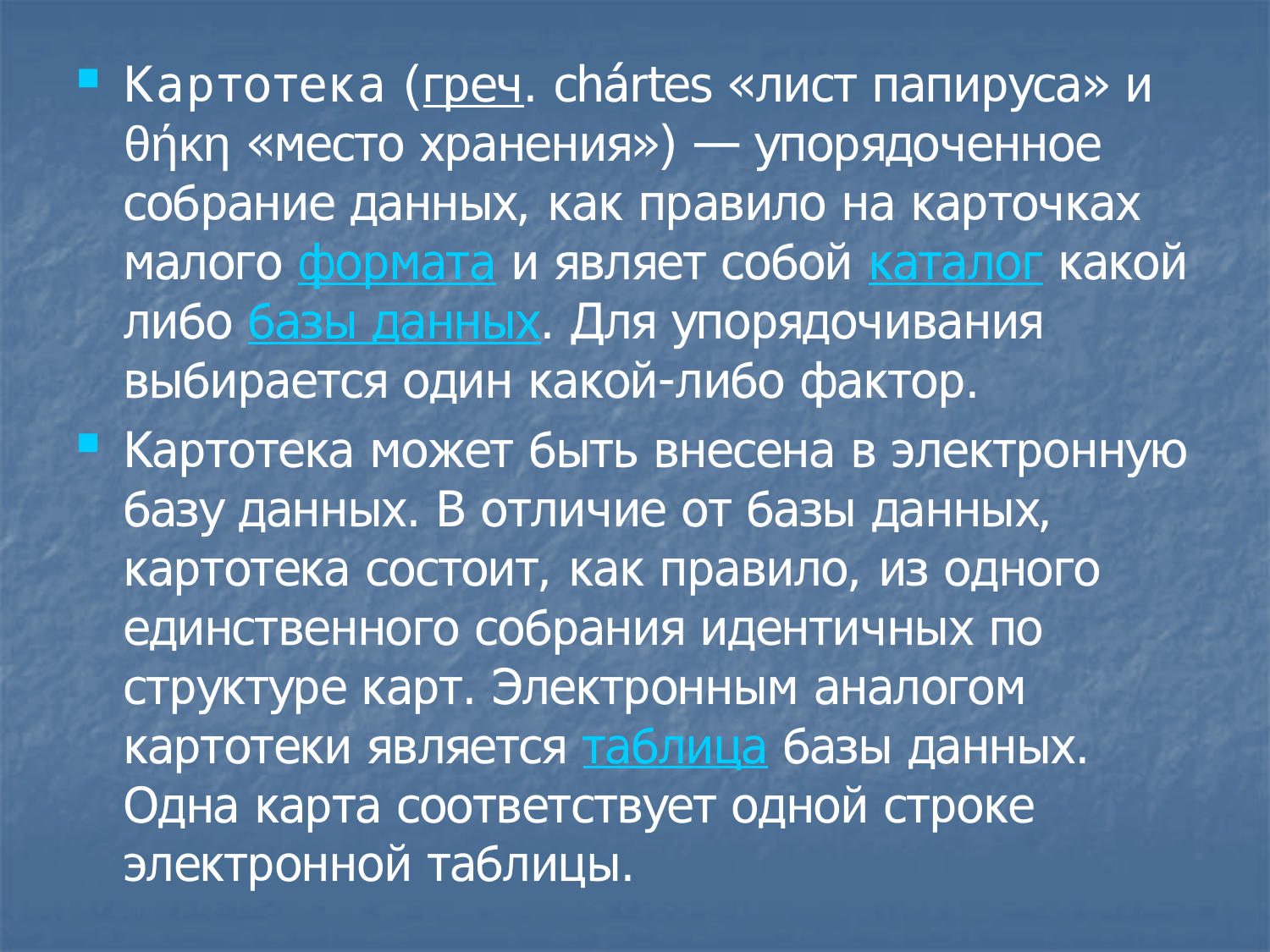

Картотека (греч. chártes «лист папируса» и θήκη «место хранения») — упорядоченное собрание данных, как правило на карточках малого формата и являет собой каталог какой либо базы данных. Для упорядочивания выбирается один какой-либо фактор.
Картотека может быть внесена в электронную базу данных. В отличие от базы данных, картотека состоит, как правило, из одного единственного собрания идентичных по структуре карт. Электронным аналогом картотеки является таблица базы данных. Одна карта соответствует одной строке электронной таблицы.